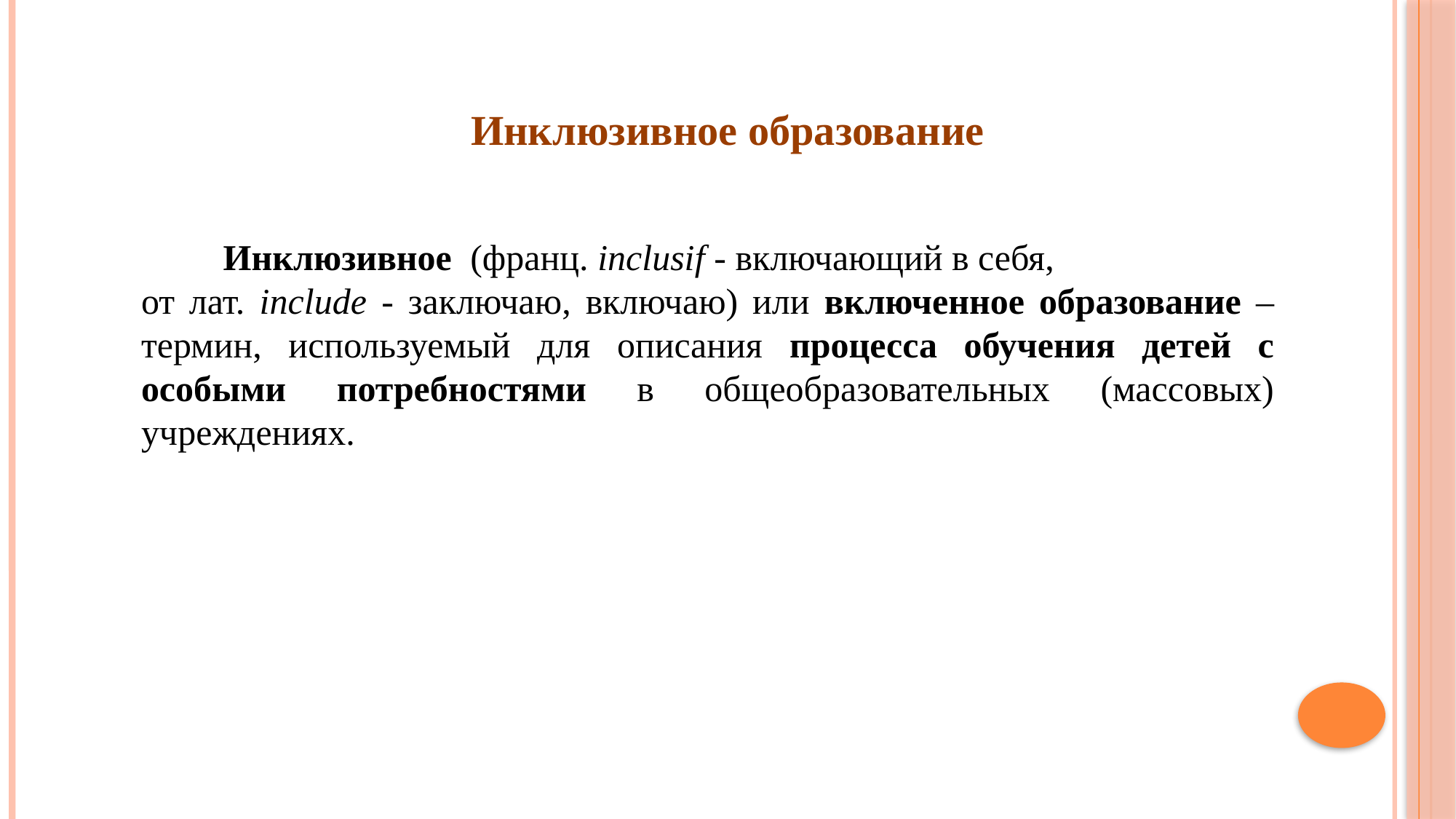

Инклюзивное образование
         Инклюзивное  (франц. inclusif - включающий в себя,
от лат. include - заключаю, включаю) или включенное образование – термин, используемый для описания процесса обучения детей с особыми потребностями в общеобразовательных (массовых) учреждениях.